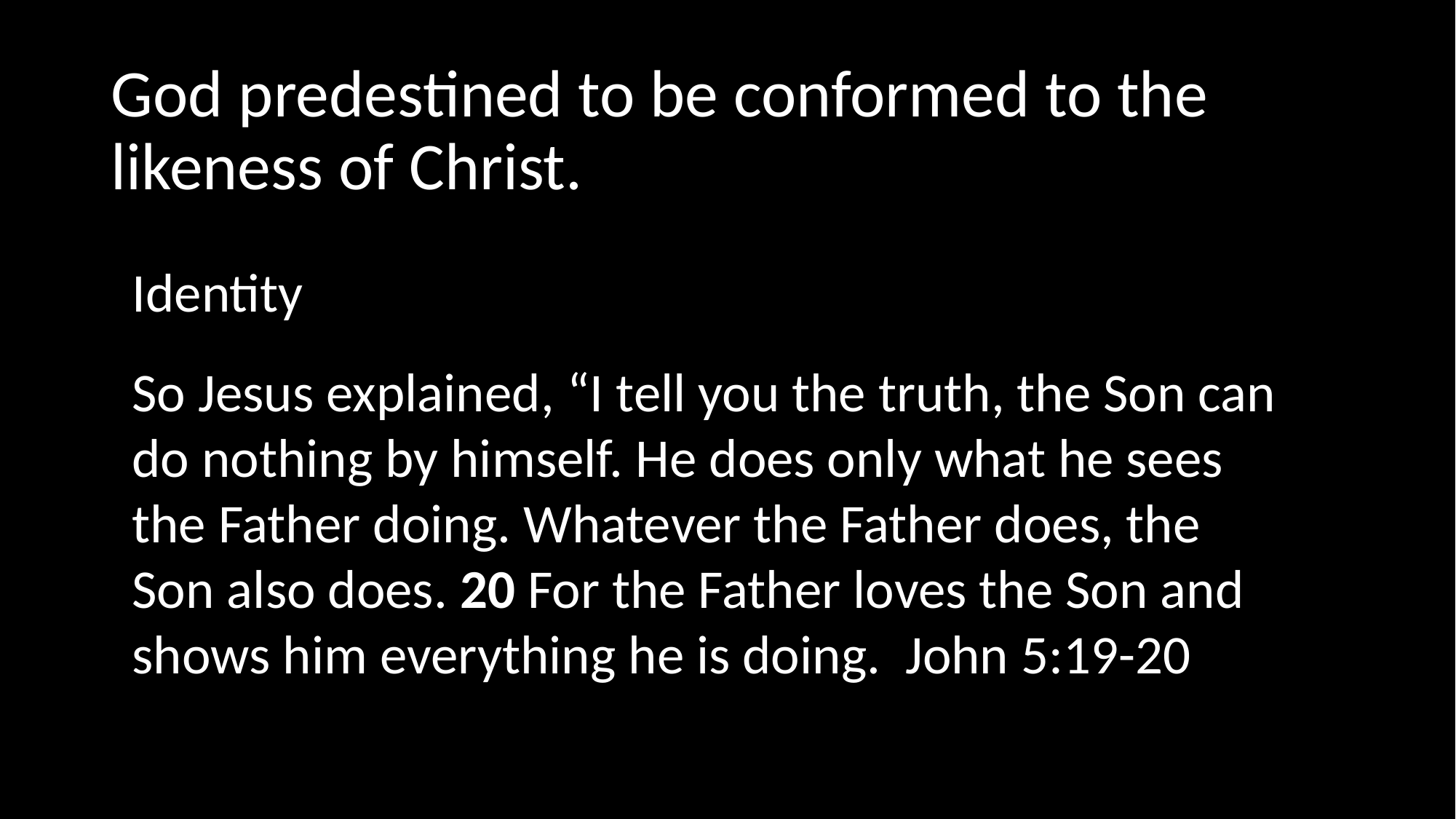

# God predestined to be conformed to the likeness of Christ.

Identity
So Jesus explained, “I tell you the truth, the Son can do nothing by himself. He does only what he sees the Father doing. Whatever the Father does, the Son also does. 20 For the Father loves the Son and shows him everything he is doing.  John 5:19-20